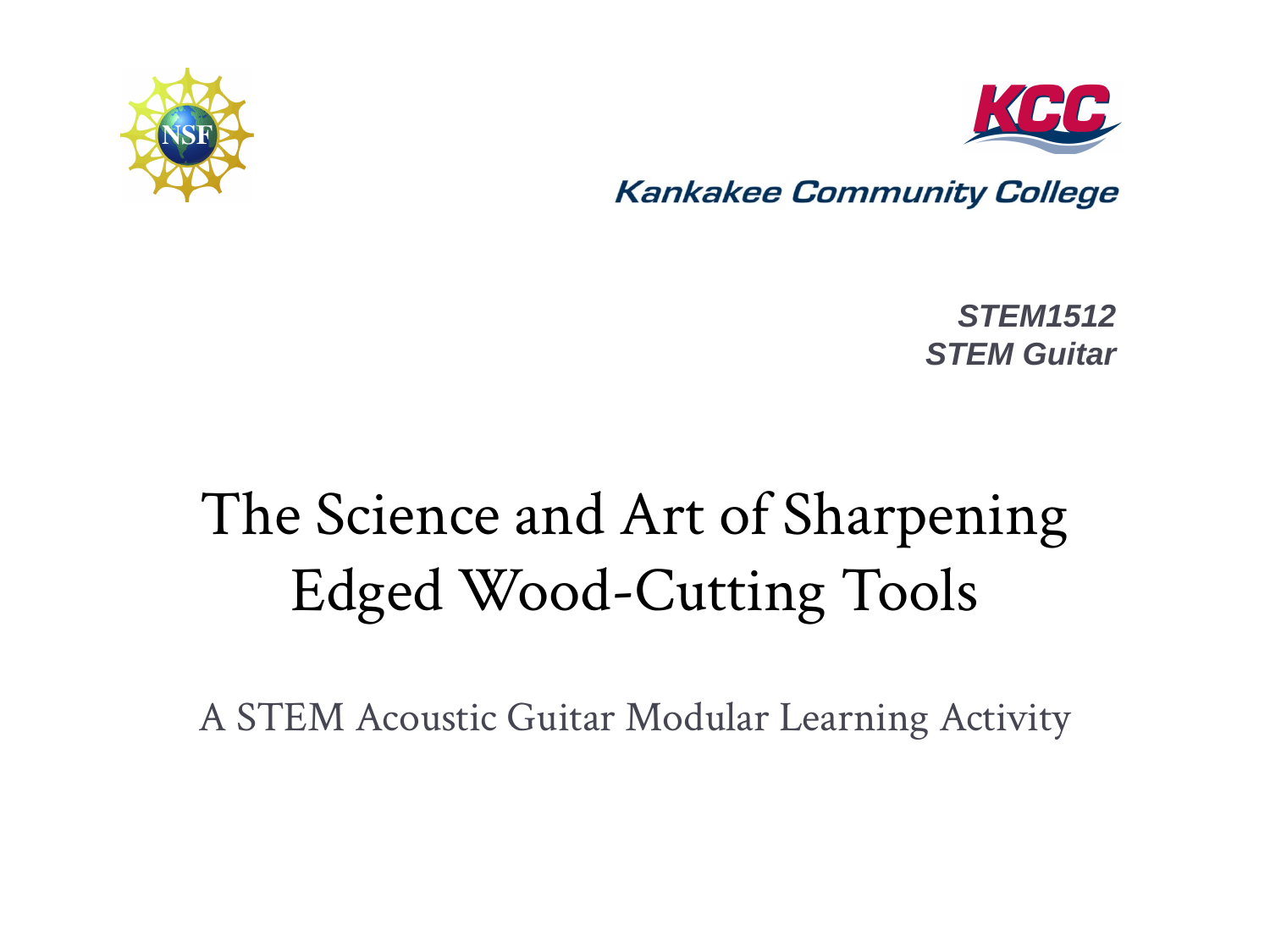

# The Science and Art of Sharpening Edged Wood-Cutting Tools
A STEM Acoustic Guitar Modular Learning Activity